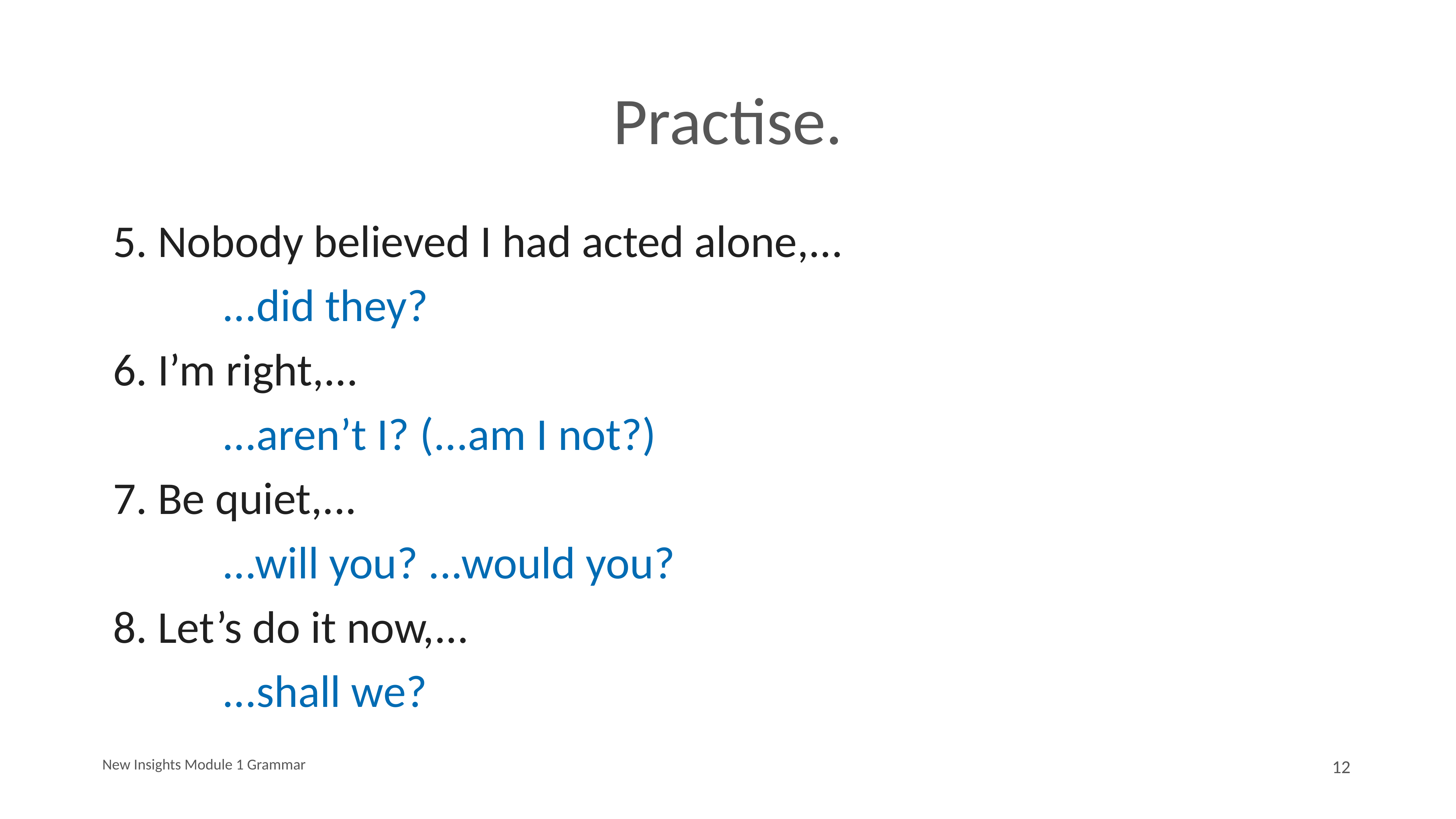

# Practise.
5. Nobody believed I had acted alone,...
		...did they?
6. I’m right,...
		...aren’t I? (...am I not?)
7. Be quiet,...
		...will you? ...would you?
8. Let’s do it now,...
		...shall we?
New Insights Module 1 Grammar
12